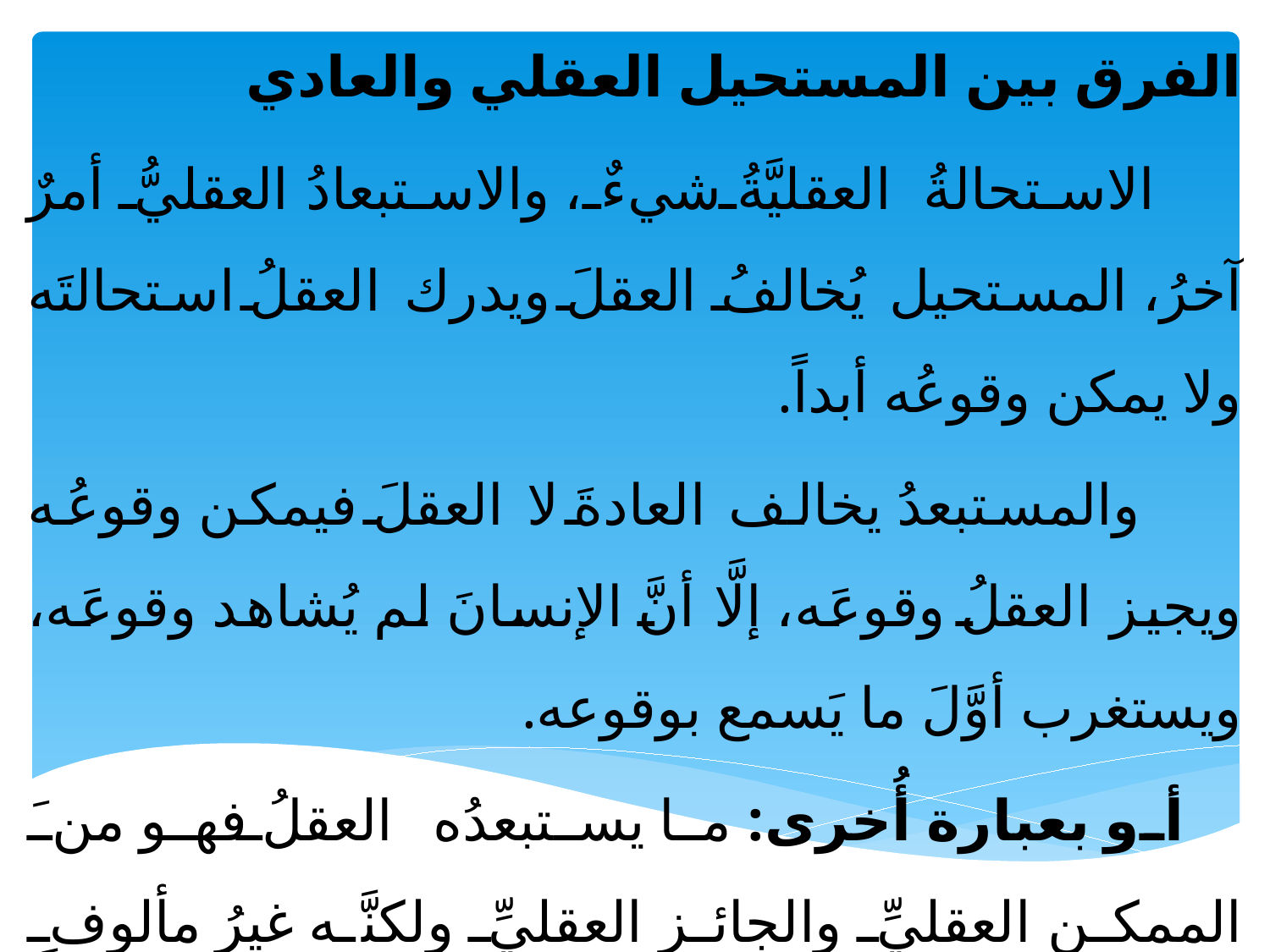

الفرق بين المستحيل العقلي والعادي
      الاستحالةُ العقليَّةُ شيءٌ، والاستبعادُ العقليُّ أمرٌ آخرُ، المستحيل يُخالفُ العقلَ ويدرك العقلُ استحالتَه ولا يمكن وقوعُه أبداً.
       والمستبعدُ يخالف العادةَ لا العقلَ فيمكن وقوعُه ويجيز العقلُ وقوعَه، إلَّا أنَّ الإنسانَ لم يُشاهد وقوعَه، ويستغرب أوَّلَ ما يَسمع بوقوعه.
    أو بعبارة أُخرى: ما يستبعدُه العقلُ فهو منَ الممكن العقليِّ والجائز العقليِّ ولكنَّه غيرُ مألوفٍ للإنسان كالخوارق للعادة.  ولكنَّ المستحيل فهو ممتنعُ الوقوع.                .